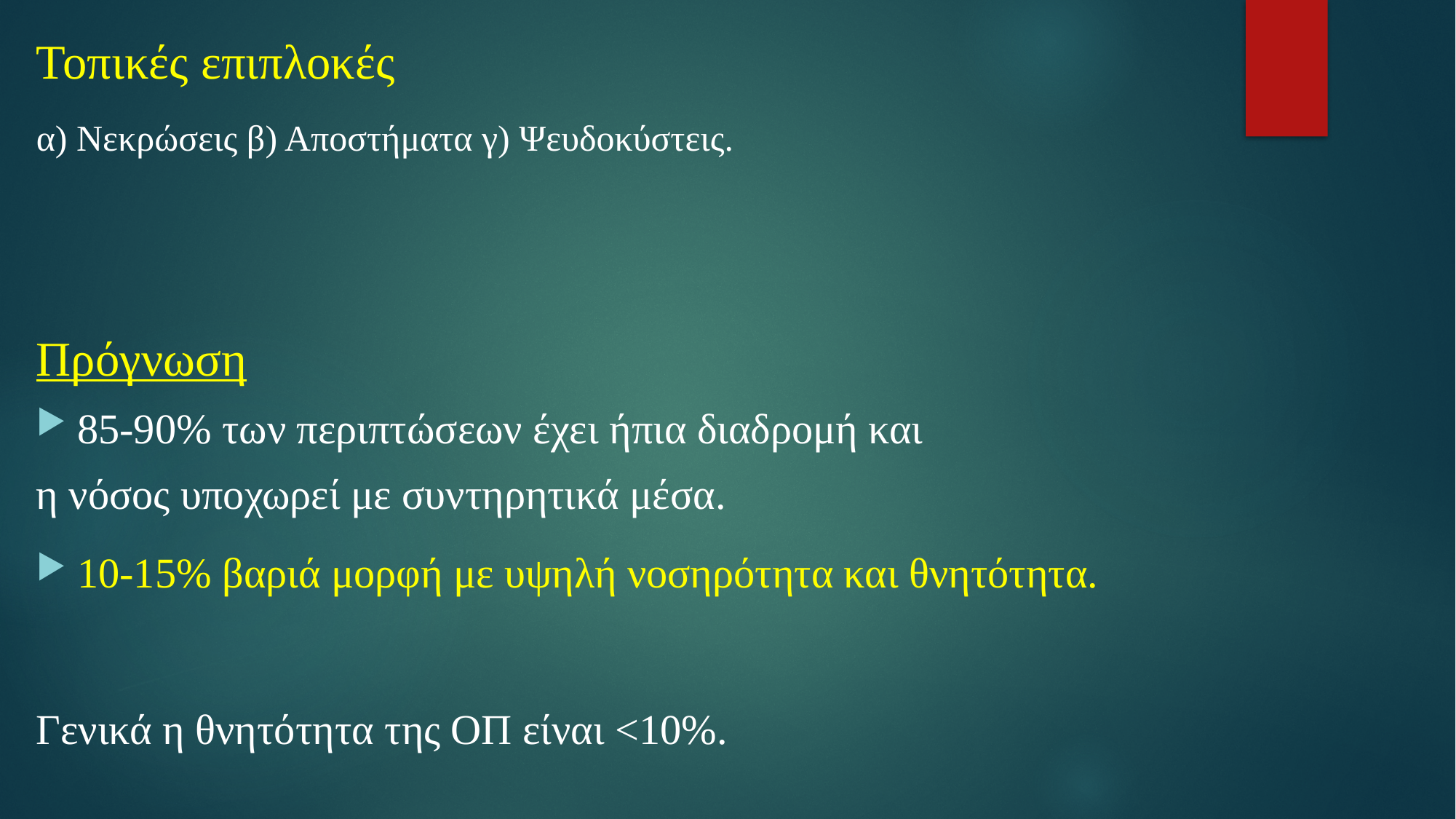

# Τοπικές επιπλοκές
α) Νεκρώσεις β) Αποστήματα γ) Ψευδοκύστεις.

Πρόγνωση
85-90% των περιπτώσεων έχει ήπια διαδρομή και
η νόσος υποχωρεί με συντηρητικά μέσα.
10-15% βαριά μορφή με υψηλή νοσηρότητα και θνητότητα.

Γενικά η θνητότητα της ΟΠ είναι <10%.